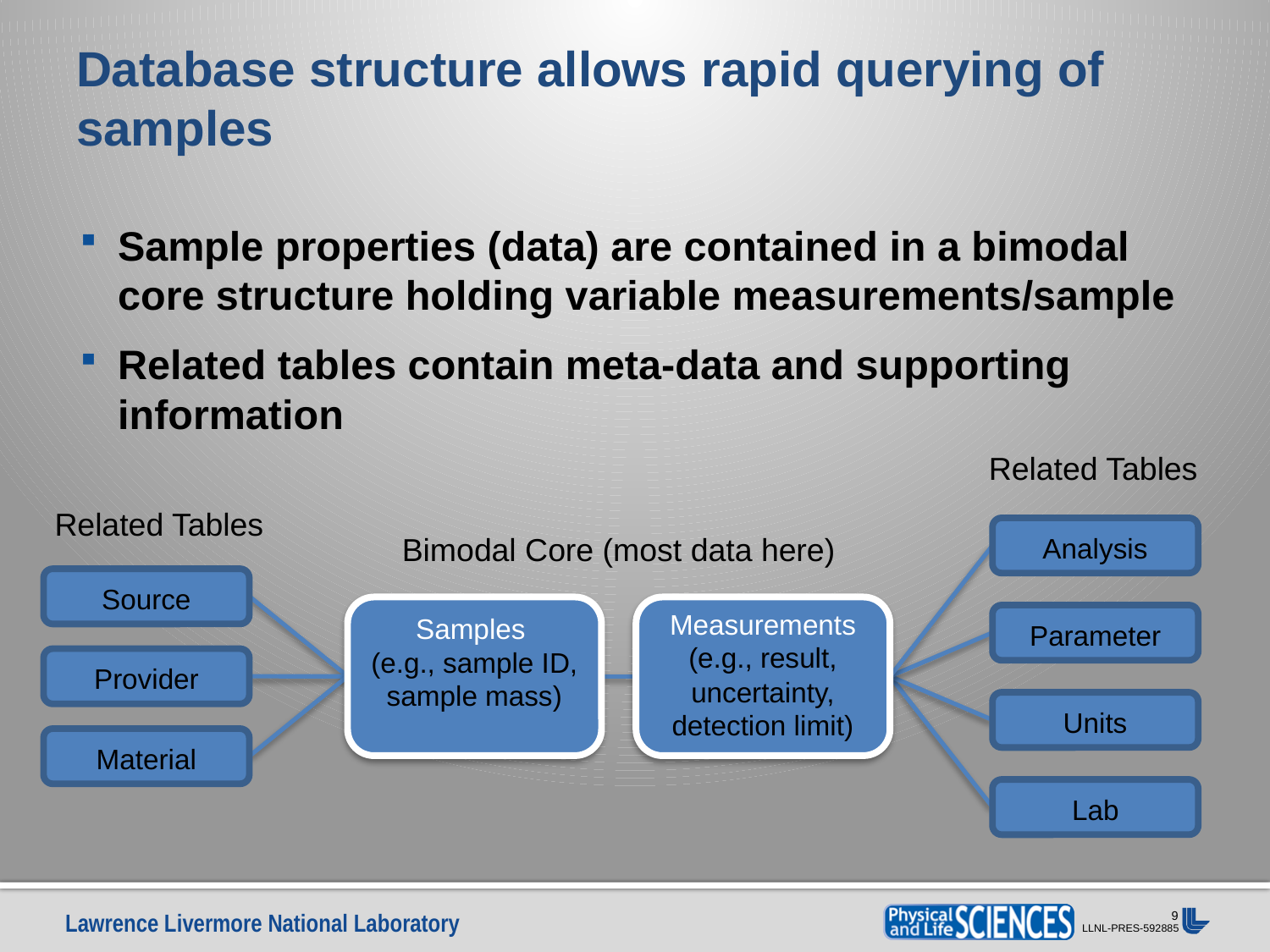

# Database structure allows rapid querying of samples
Sample properties (data) are contained in a bimodal core structure holding variable measurements/sample
Related tables contain meta-data and supporting information

Related Tables
Related Tables
Analysis
Parameter
Units
Lab
Source
Provider
Material
Samples
(e.g., sample ID, sample mass)
Measurements (e.g., result, uncertainty, detection limit)
Bimodal Core (most data here)